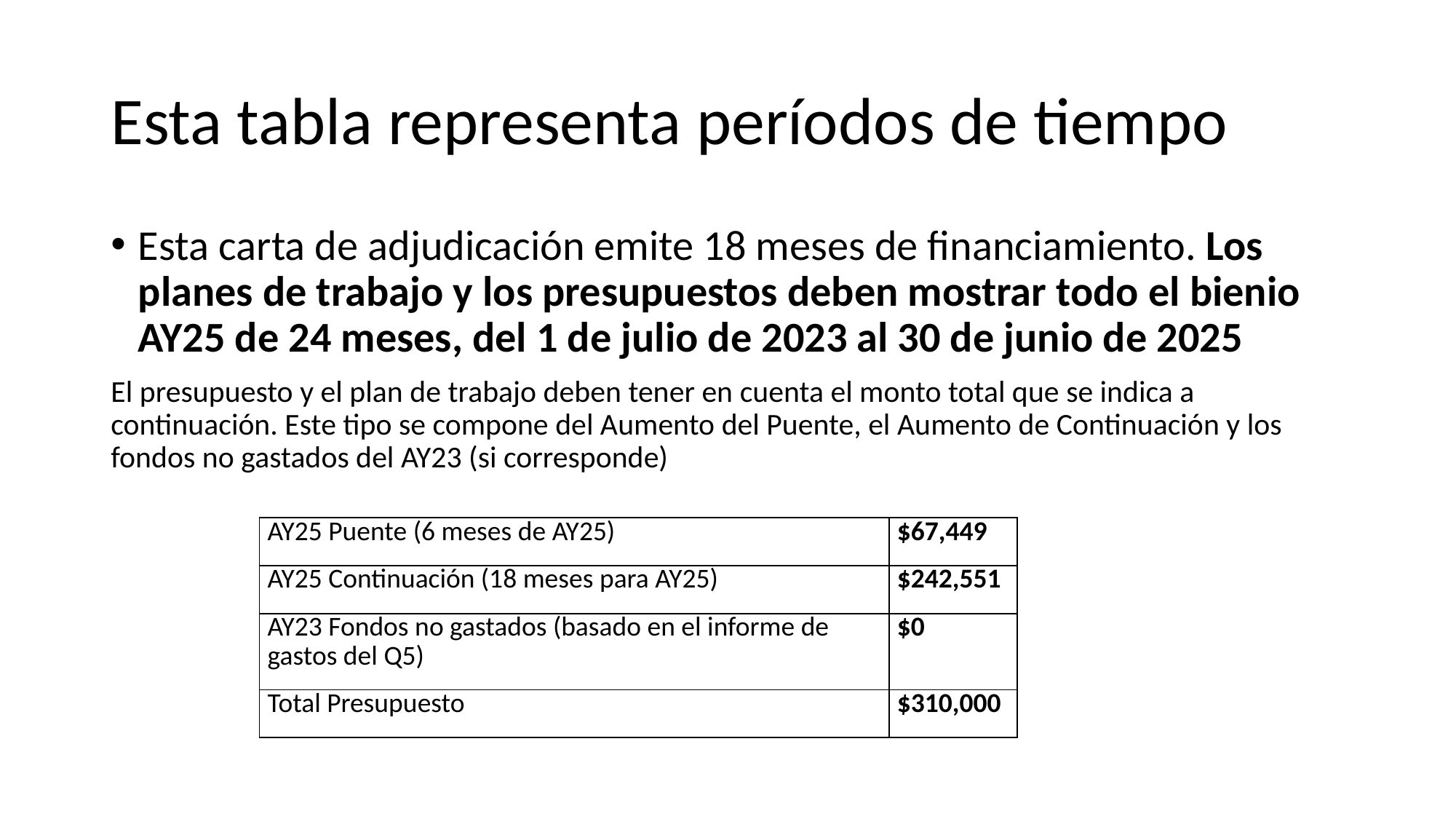

# Esta tabla representa períodos de tiempo
Esta carta de adjudicación emite 18 meses de financiamiento. Los planes de trabajo y los presupuestos deben mostrar todo el bienio AY25 de 24 meses, del 1 de julio de 2023 al 30 de junio de 2025
El presupuesto y el plan de trabajo deben tener en cuenta el monto total que se indica a continuación. Este tipo se compone del Aumento del Puente, el Aumento de Continuación y los fondos no gastados del AY23 (si corresponde)
| AY25 Puente (6 meses de AY25) | $67,449 |
| --- | --- |
| AY25 Continuación (18 meses para AY25) | $242,551 |
| AY23 Fondos no gastados (basado en el informe de gastos del Q5) | $0 |
| Total Presupuesto | $310,000 |